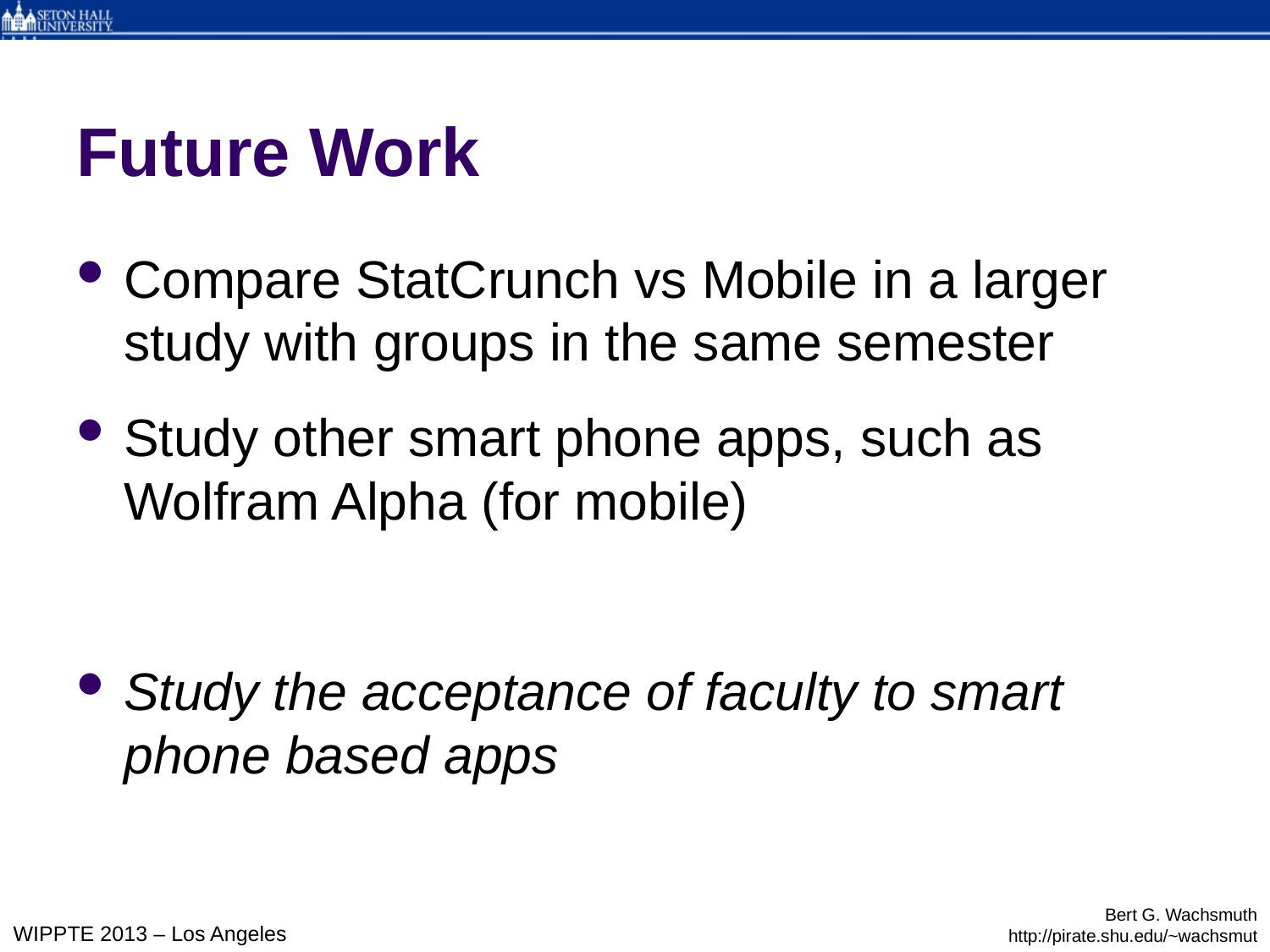

# Future Work
Compare StatCrunch vs Mobile in a larger study with groups in the same semester
Study other smart phone apps, such as Wolfram Alpha (for mobile)

Study the acceptance of faculty to smart phone based apps